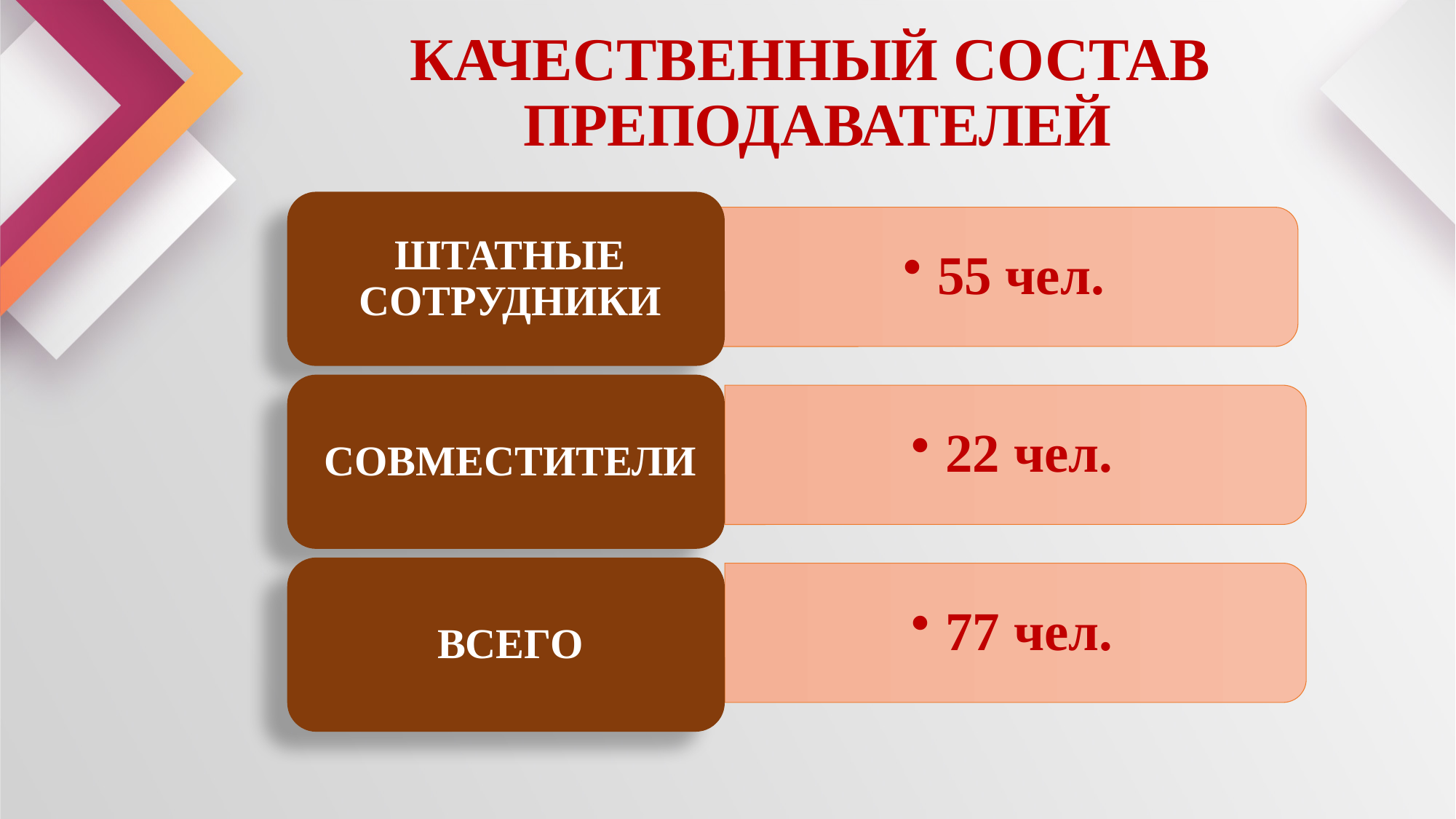

# КАЧЕСТВЕННЫЙ СОСТАВ ПРЕПОДАВАТЕЛЕЙ
55 чел.
ШТАТНЫЕ СОТРУДНИКИ
22 чел.
СОВМЕСТИТЕЛИ
77 чел.
ВСЕГО